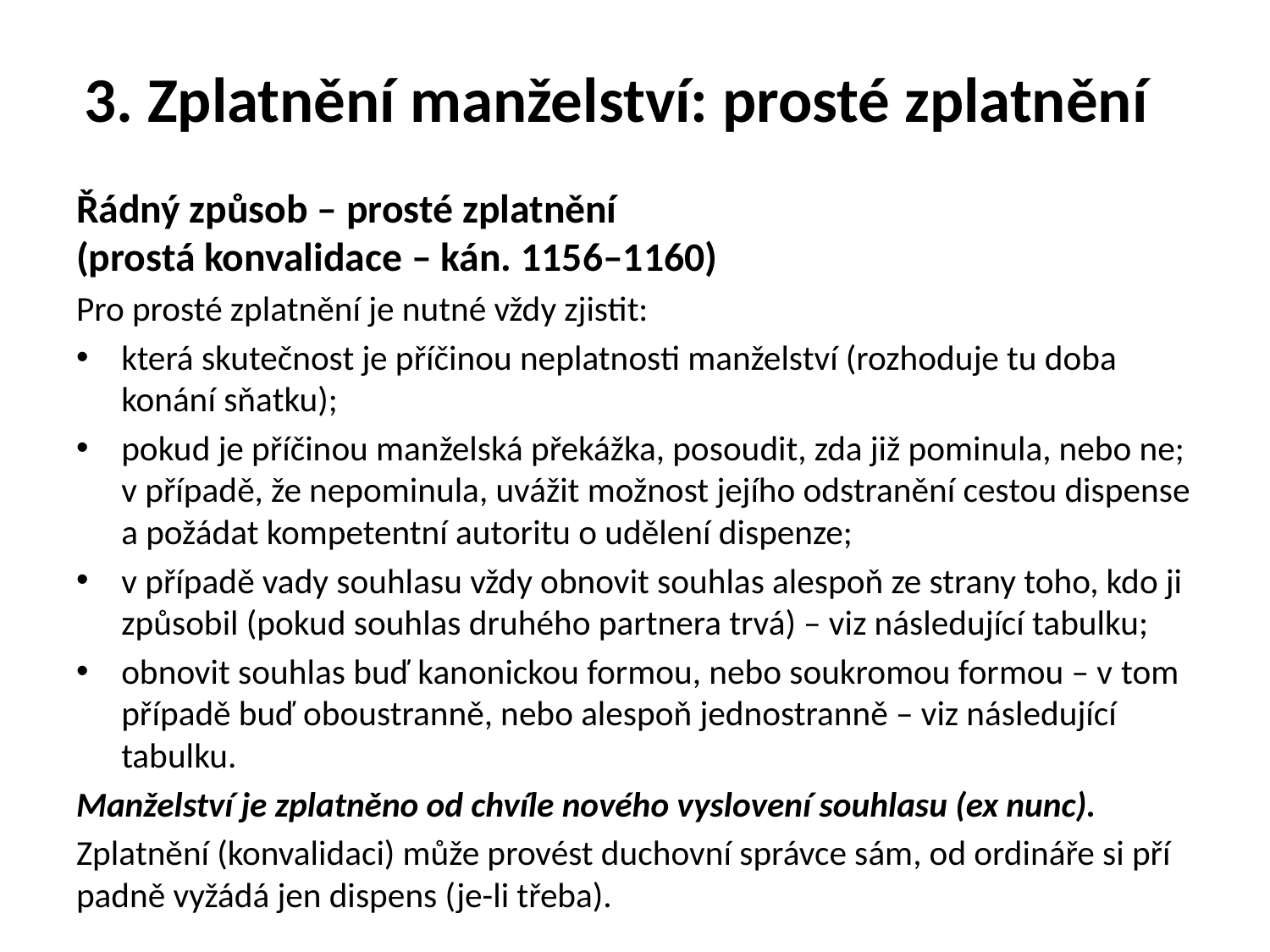

# 3. Zplatnění manželství: prosté zplatnění
Řádný způsob – prosté zplatnění
(prostá konvalidace – kán. 1156–1160)
Pro prosté zplatnění je nutné vždy zjistit:
která skutečnost je příčinou neplatnosti manželství (rozhoduje tu doba konání sňatku);
pokud je příčinou manželská překážka, posoudit, zda již pominula, nebo ne; v případě, že nepominula, uvážit možnost jejího odstranění cestou dispense a požádat kompetentní autoritu o udělení dispenze;
v případě vady souhlasu vždy obnovit souhlas alespoň ze strany toho, kdo ji způsobil (pokud souhlas druhého partnera trvá) – viz následující tabulku;
obnovit souhlas buď kanonickou formou, nebo soukromou formou – v tom případě buď oboustranně, nebo alespoň jednostranně – viz následující tabulku.
Manželství je zplatněno od chvíle nového vyslovení souhlasu (ex nunc).
Zplatnění (konvalidaci) může provést duchovní správce sám, od ordináře si pří­padně vyžádá jen dispens (je-li třeba).